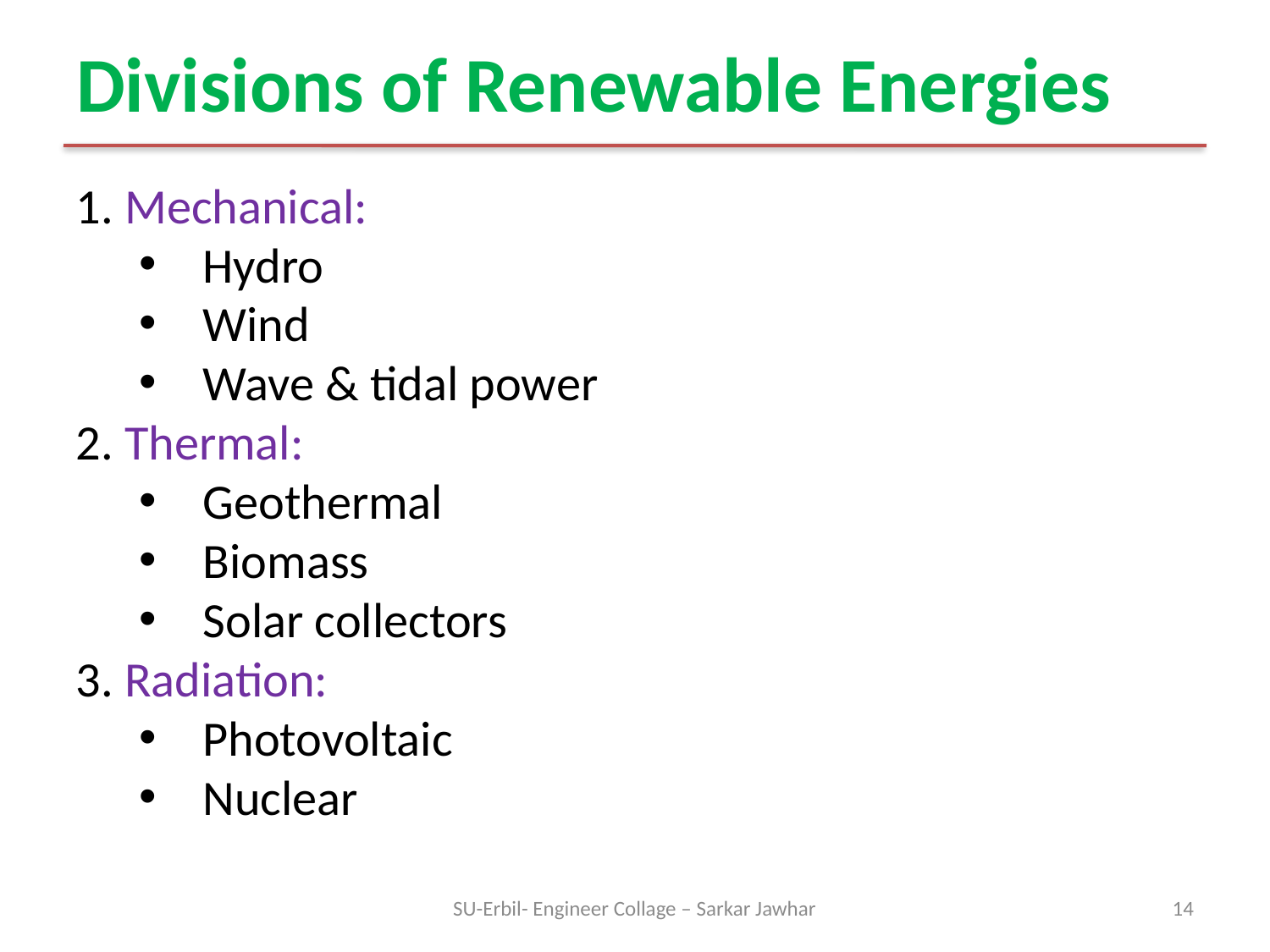

# Divisions of Renewable Energies
1. Mechanical:
Hydro
Wind
Wave & tidal power
2. Thermal:
Geothermal
Biomass
Solar collectors
3. Radiation:
Photovoltaic
Nuclear
SU-Erbil- Engineer Collage – Sarkar Jawhar
14